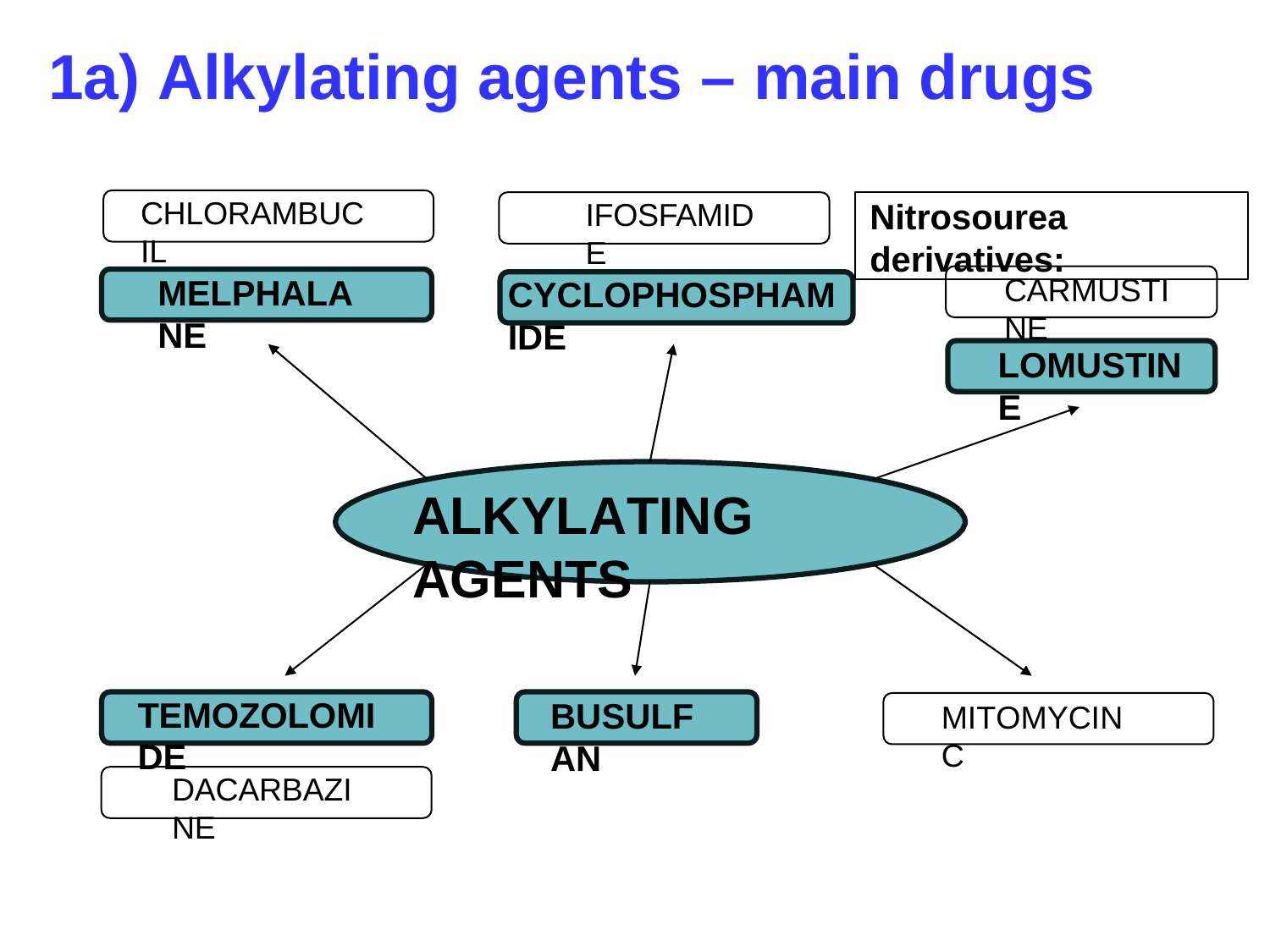

# 1a) Alkylating agents – main drugs

CHLORAMBUCIL

Nitrosourea derivatives:
IFOSFAMIDE

CARMUSTINE
MELPHALANE

CYCLOPHOSPHAMIDE

LOMUSTINE

ALKYLATING AGENTS

TEMOZOLOMIDE
BUSULFAN

MITOMYCIN C

DACARBAZINE